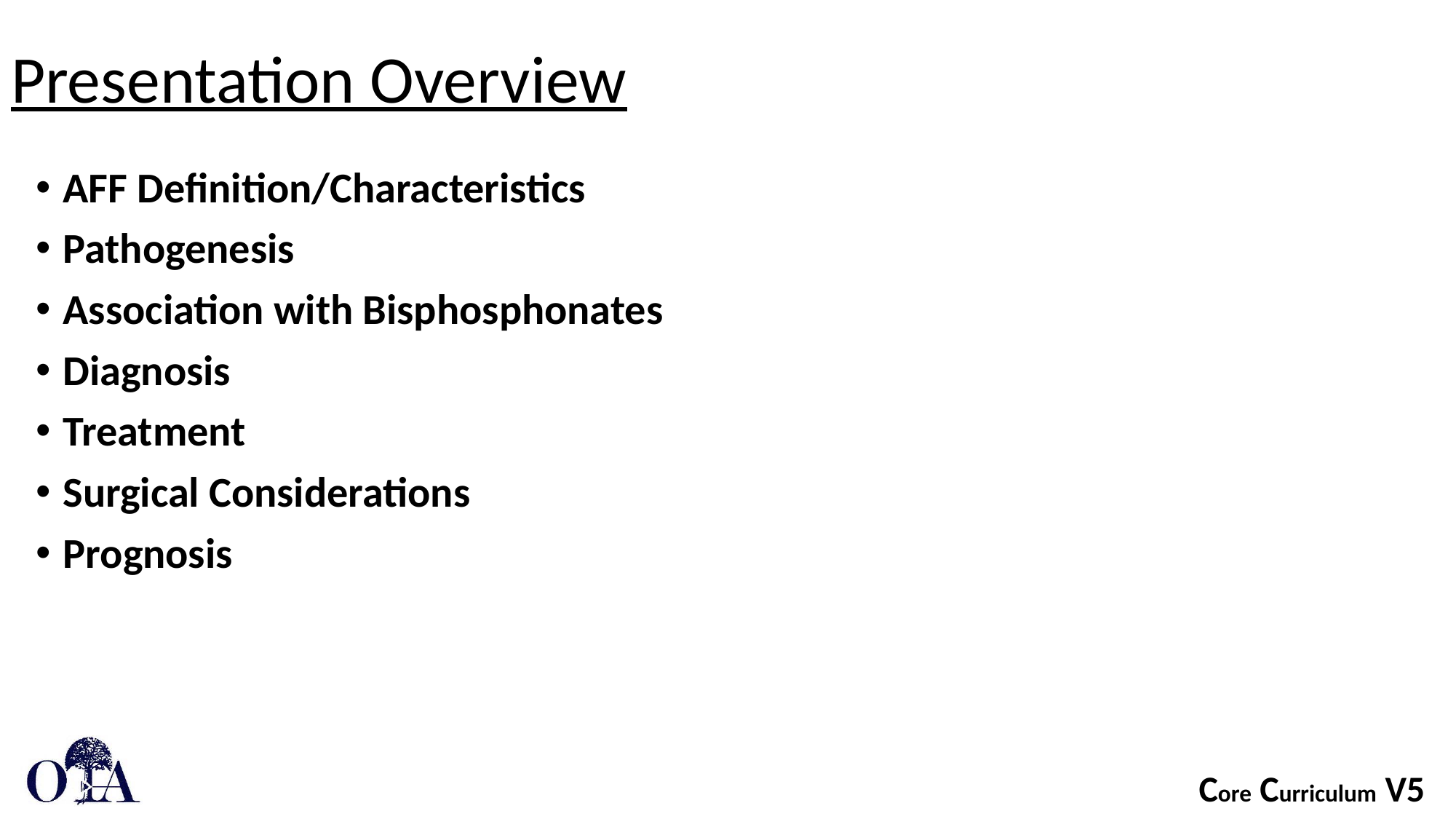

# Presentation Overview
AFF Definition/Characteristics
Pathogenesis
Association with Bisphosphonates
Diagnosis
Treatment
Surgical Considerations
Prognosis